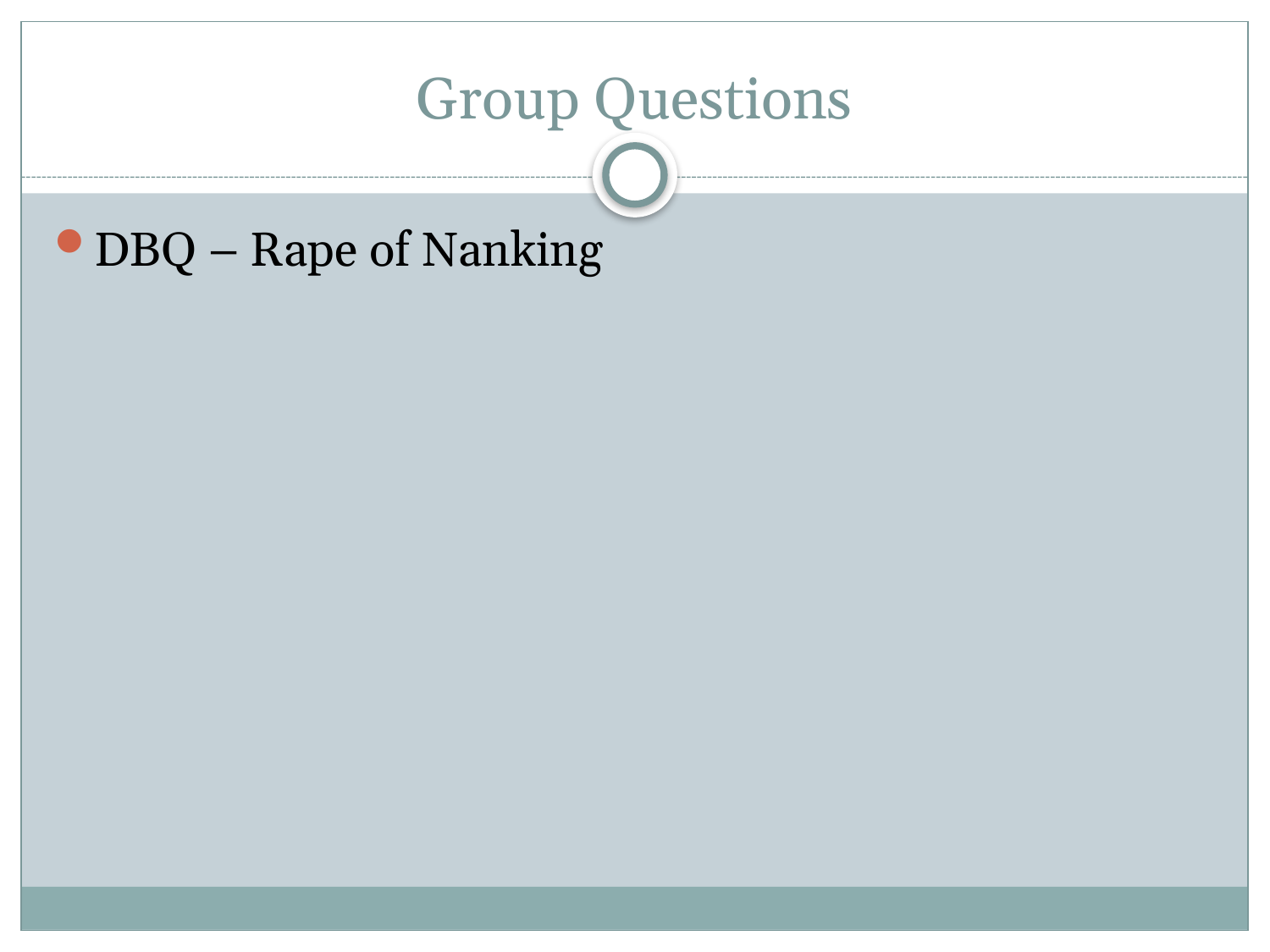

# Group Questions
DBQ – Rape of Nanking